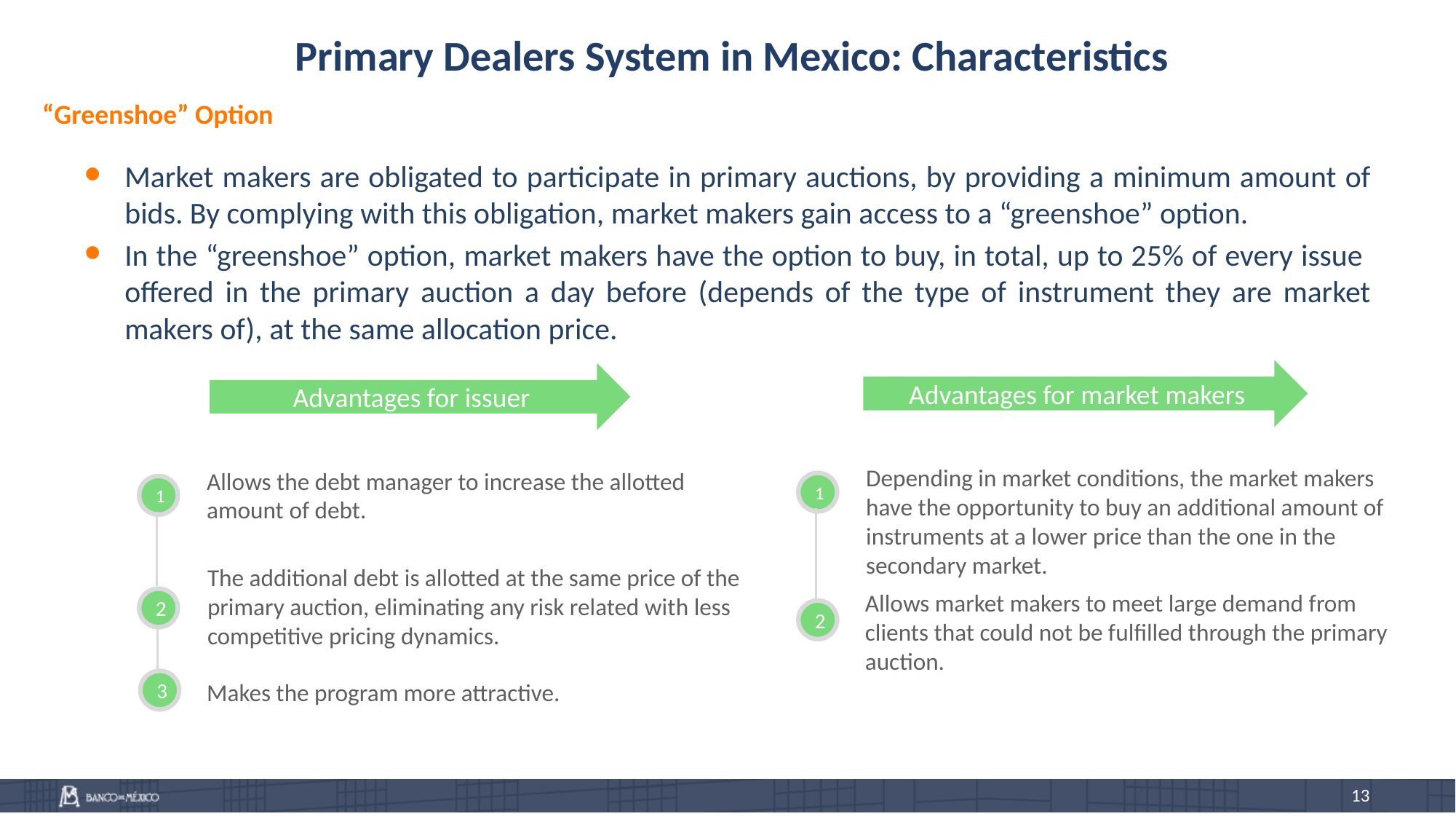

Primary Dealers System in Mexico: Characteristics
“Greenshoe” Option
Market makers are obligated to participate in primary auctions, by providing a minimum amount of bids. By complying with this obligation, market makers gain access to a “greenshoe” option.
In the “greenshoe” option, market makers have the option to buy, in total, up to 25% of every issue  offered in the primary auction a day before (depends of the type of instrument they are market makers of), at the same allocation price.

Advantages for market makers
Advantages for issuer

Depending in market conditions, the market makers have the opportunity to buy an additional amount of instruments at a lower price than the one in the secondary market.
Allows the debt manager to increase the allotted amount of debt.
1
1
The additional debt is allotted at the same price of the primary auction, eliminating any risk related with less competitive pricing dynamics.
Allows market makers to meet large demand from clients that could not be fulfilled through the primary auction.
2
2
3
Makes the program more attractive.